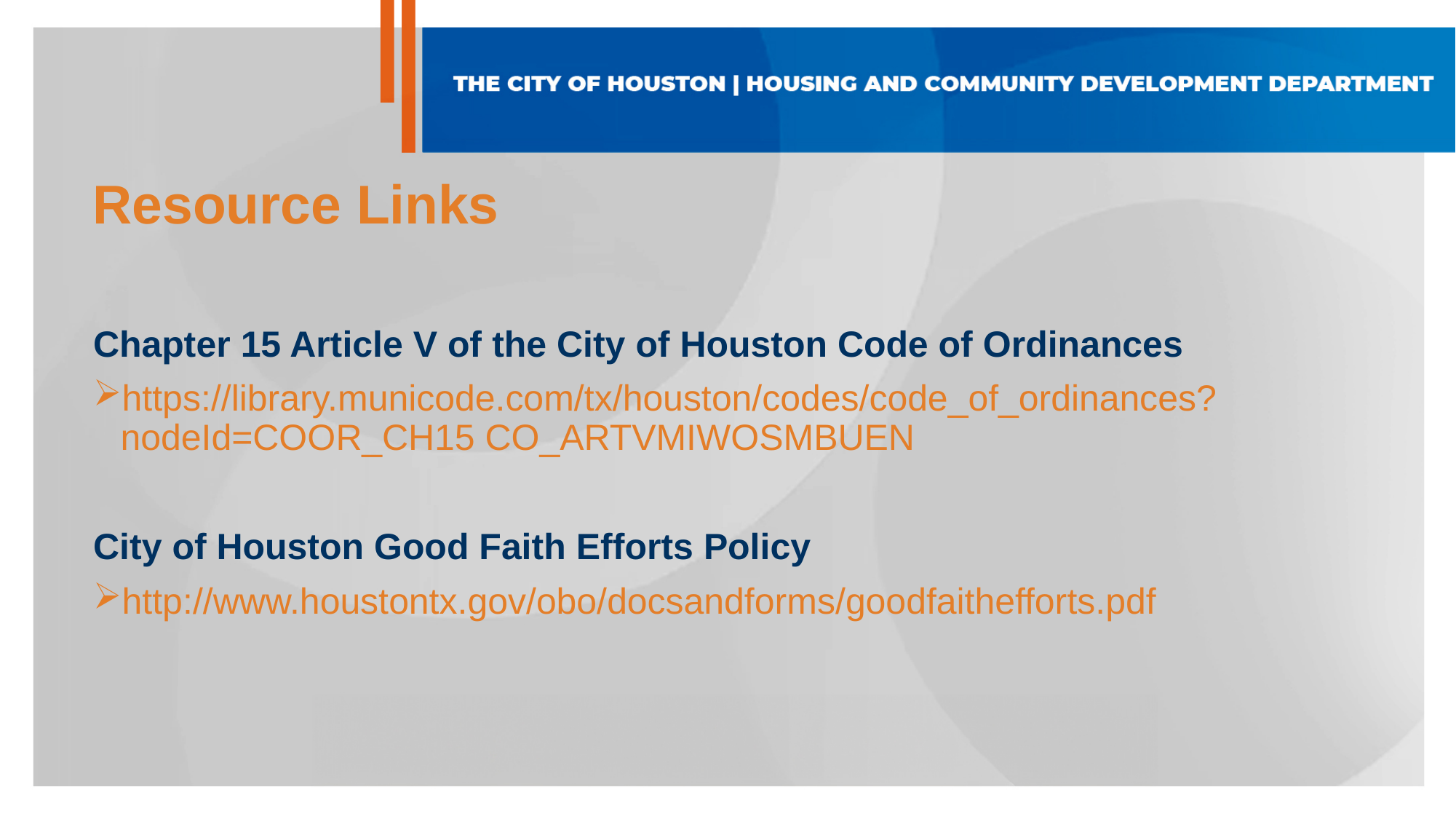

# Resource Links

Chapter 15 Article V of the City of Houston Code of Ordinances
https://library.municode.com/tx/houston/codes/code_of_ordinances?nodeId=COOR_CH15 CO_ARTVMIWOSMBUEN

City of Houston Good Faith Efforts Policy
http://www.houstontx.gov/obo/docsandforms/goodfaithefforts.pdf